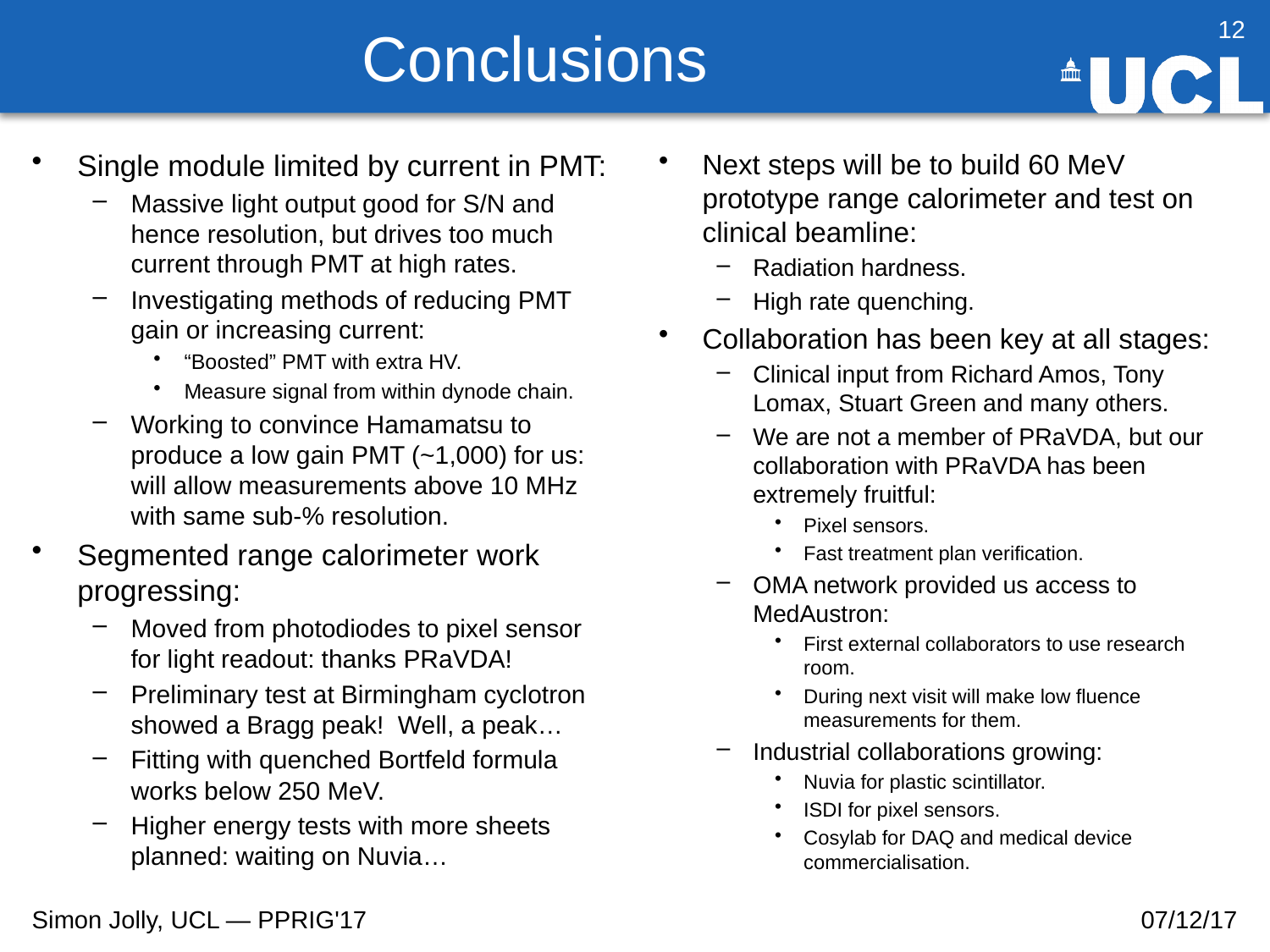

# Conclusions
12
Single module limited by current in PMT:
Massive light output good for S/N and hence resolution, but drives too much current through PMT at high rates.
Investigating methods of reducing PMT gain or increasing current:
“Boosted” PMT with extra HV.
Measure signal from within dynode chain.
Working to convince Hamamatsu to produce a low gain PMT (~1,000) for us: will allow measurements above 10 MHz with same sub-% resolution.
Segmented range calorimeter work progressing:
Moved from photodiodes to pixel sensor for light readout: thanks PRaVDA!
Preliminary test at Birmingham cyclotron showed a Bragg peak!  Well, a peak…
Fitting with quenched Bortfeld formula works below 250 MeV.
Higher energy tests with more sheets planned: waiting on Nuvia…
Next steps will be to build 60 MeV prototype range calorimeter and test on clinical beamline:
Radiation hardness.
High rate quenching.
Collaboration has been key at all stages:
Clinical input from Richard Amos, Tony Lomax, Stuart Green and many others.
We are not a member of PRaVDA, but our collaboration with PRaVDA has been extremely fruitful:
Pixel sensors.
Fast treatment plan verification.
OMA network provided us access to MedAustron:
First external collaborators to use research room.
During next visit will make low fluence measurements for them.
Industrial collaborations growing:
Nuvia for plastic scintillator.
ISDI for pixel sensors.
Cosylab for DAQ and medical device commercialisation.
Simon Jolly, UCL — PPRIG'17
07/12/17